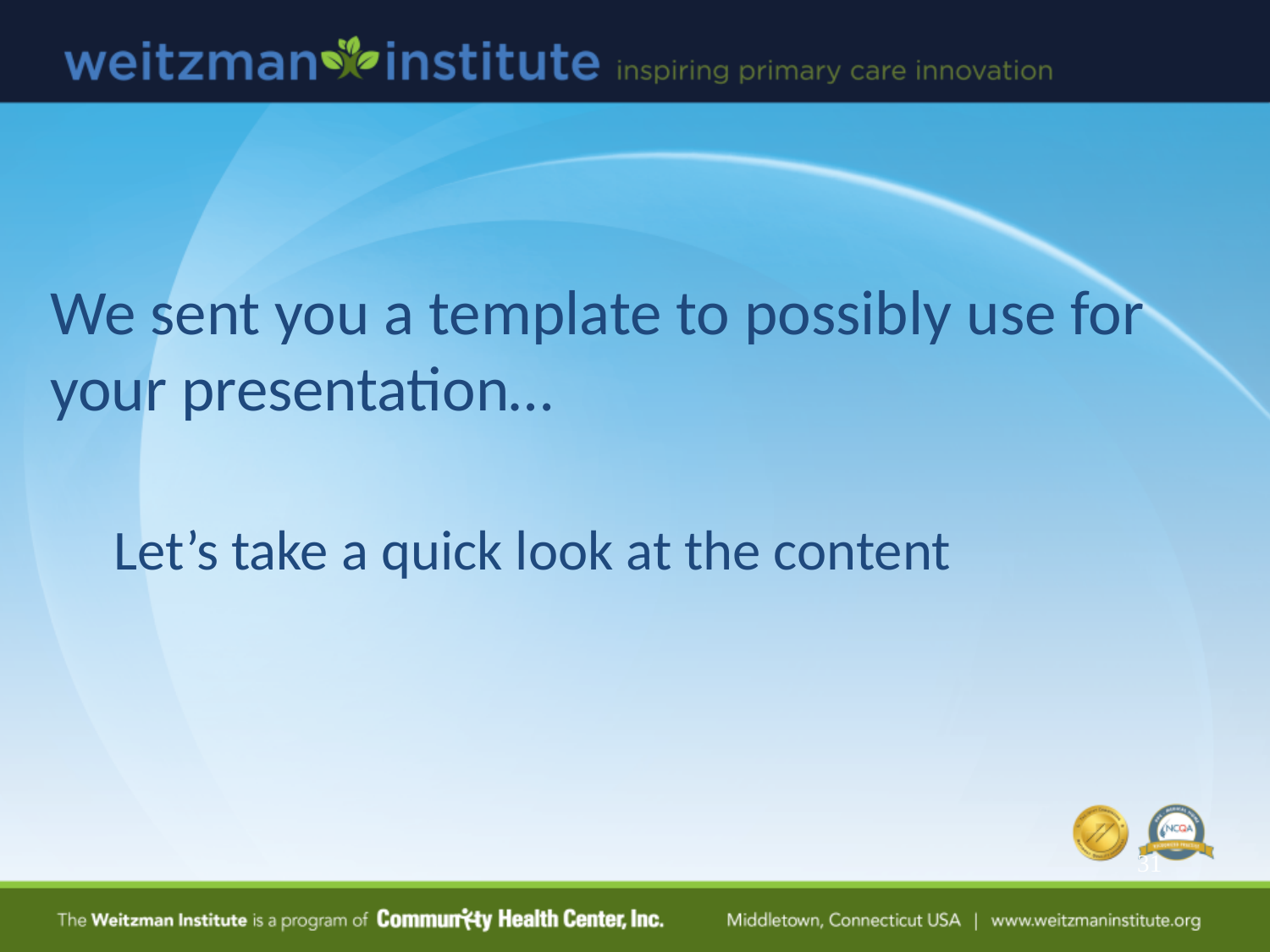

We sent you a template to possibly use for your presentation…

Let’s take a quick look at the content
31